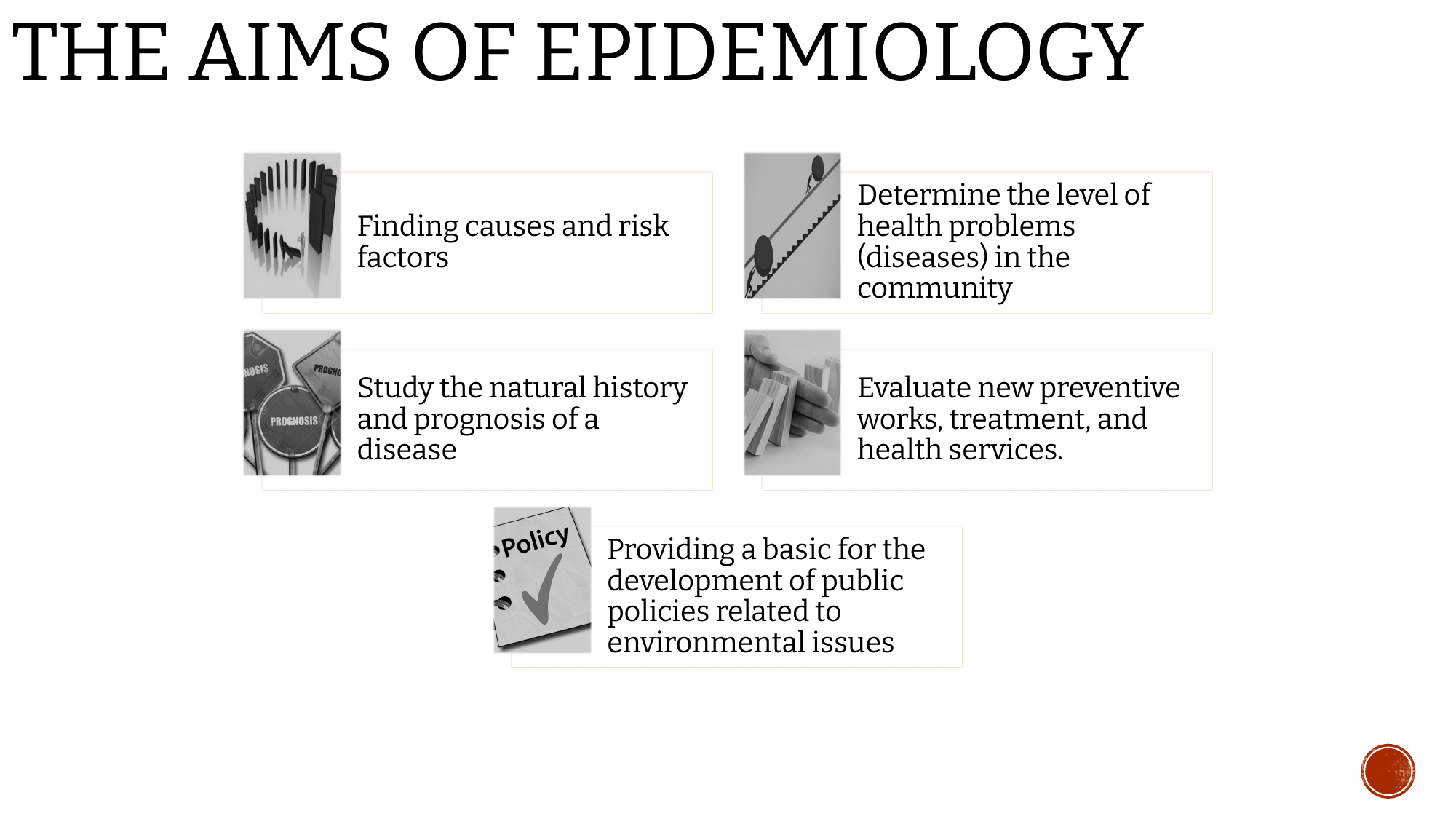

# The Aims of epidemiology
Finding causes and risk factors
Determine the level of health problems (diseases) in the community
Study the natural history and prognosis of a disease
Evaluate new preventive works, treatment, and health services.
Providing a basic for the development of public policies related to environmental issues